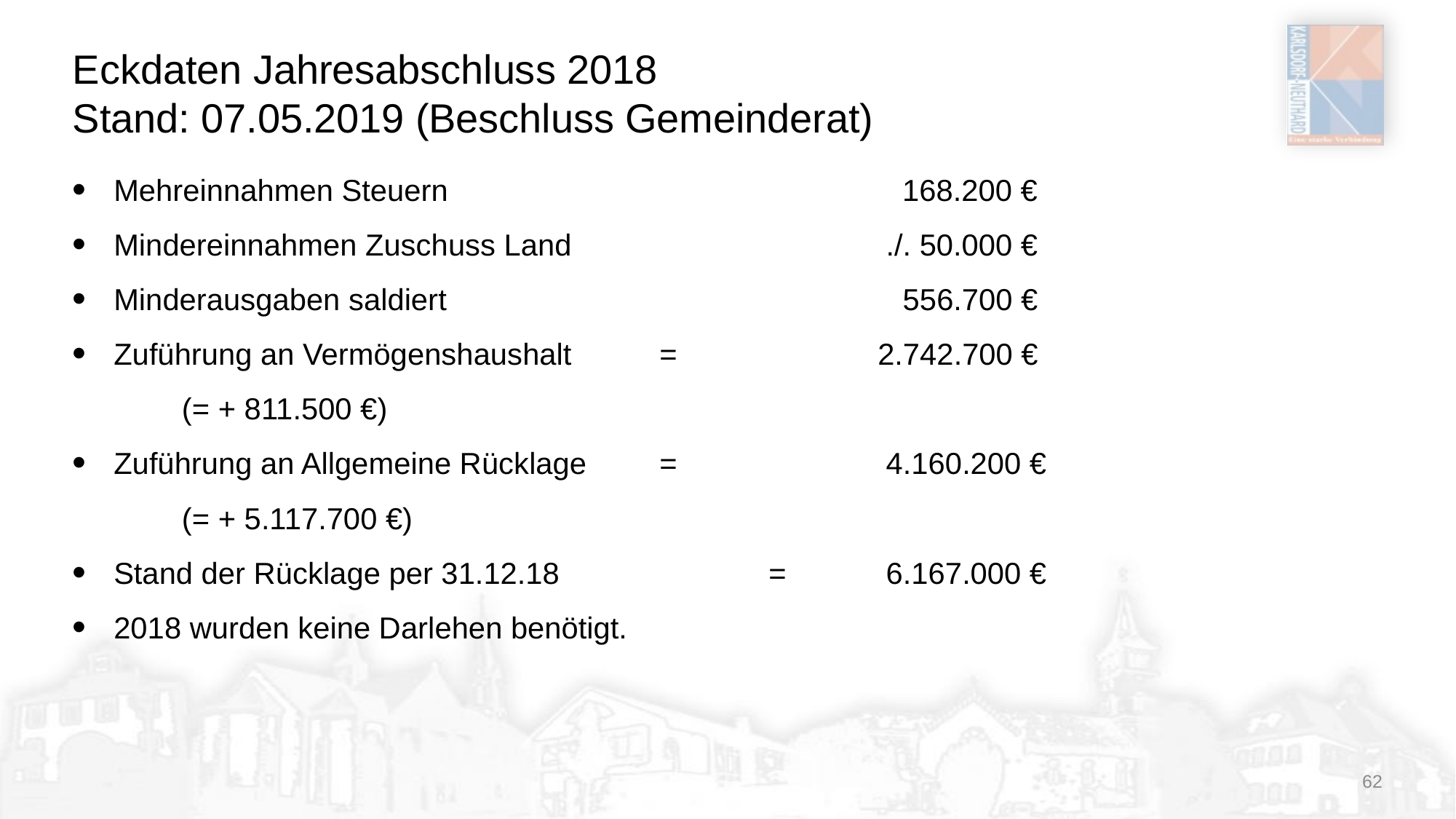

# Eckdaten Jahresabschluss 2018 Stand: 07.05.2019 (Beschluss Gemeinderat)
Mehreinnahmen Steuern			                168.200 €
Mindereinnahmen Zuschuss Land			 ./. 50.000 €
Minderausgaben saldiert			  	   556.700 €
Zuführung an Vermögenshaushalt 	=		2.742.700 €
	(= + 811.500 €)
Zuführung an Allgemeine Rücklage	=		 4.160.200 €
	(= + 5.117.700 €)
Stand der Rücklage per 31.12.18		=	 6.167.000 €
2018 wurden keine Darlehen benötigt.

62